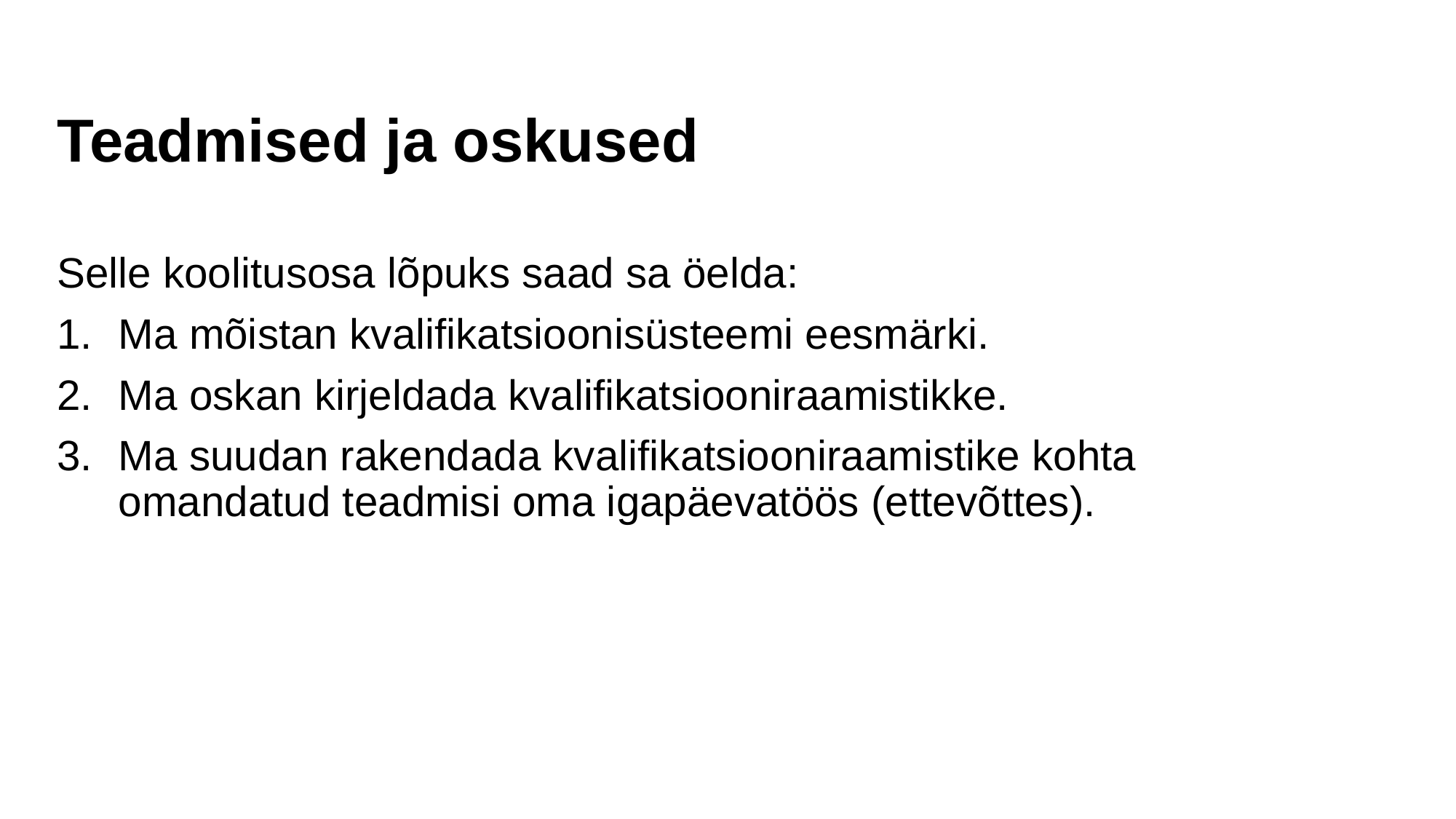

Teadmised ja oskused

Selle koolitusosa lõpuks saad sa öelda:
Ma mõistan kvalifikatsioonisüsteemi eesmärki.
Ma oskan kirjeldada kvalifikatsiooniraamistikke.
Ma suudan rakendada kvalifikatsiooniraamistike kohta omandatud teadmisi oma igapäevatöös (ettevõttes).